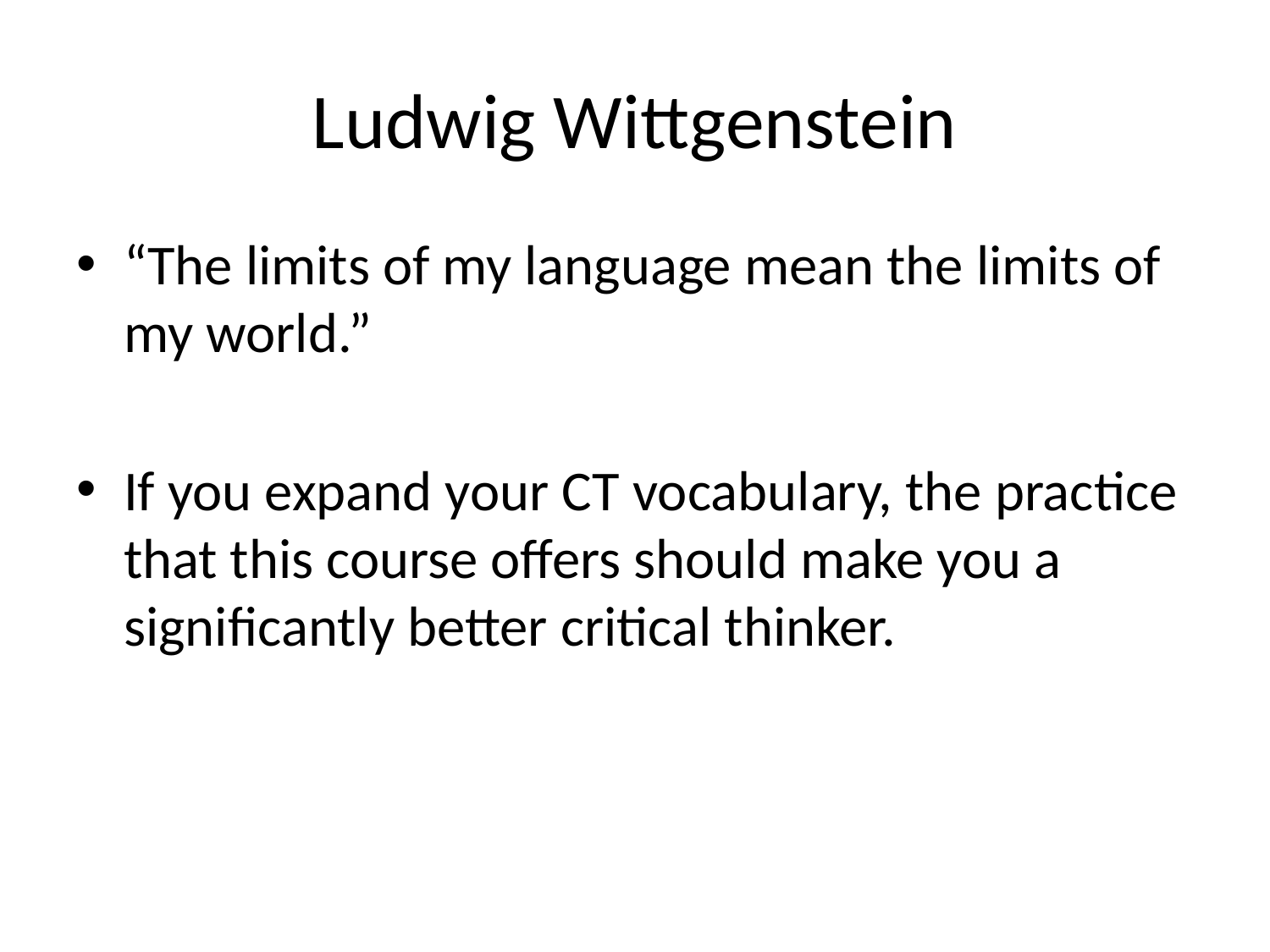

# Ludwig Wittgenstein
“The limits of my language mean the limits of my world.”

If you expand your CT vocabulary, the practice that this course offers should make you a significantly better critical thinker.